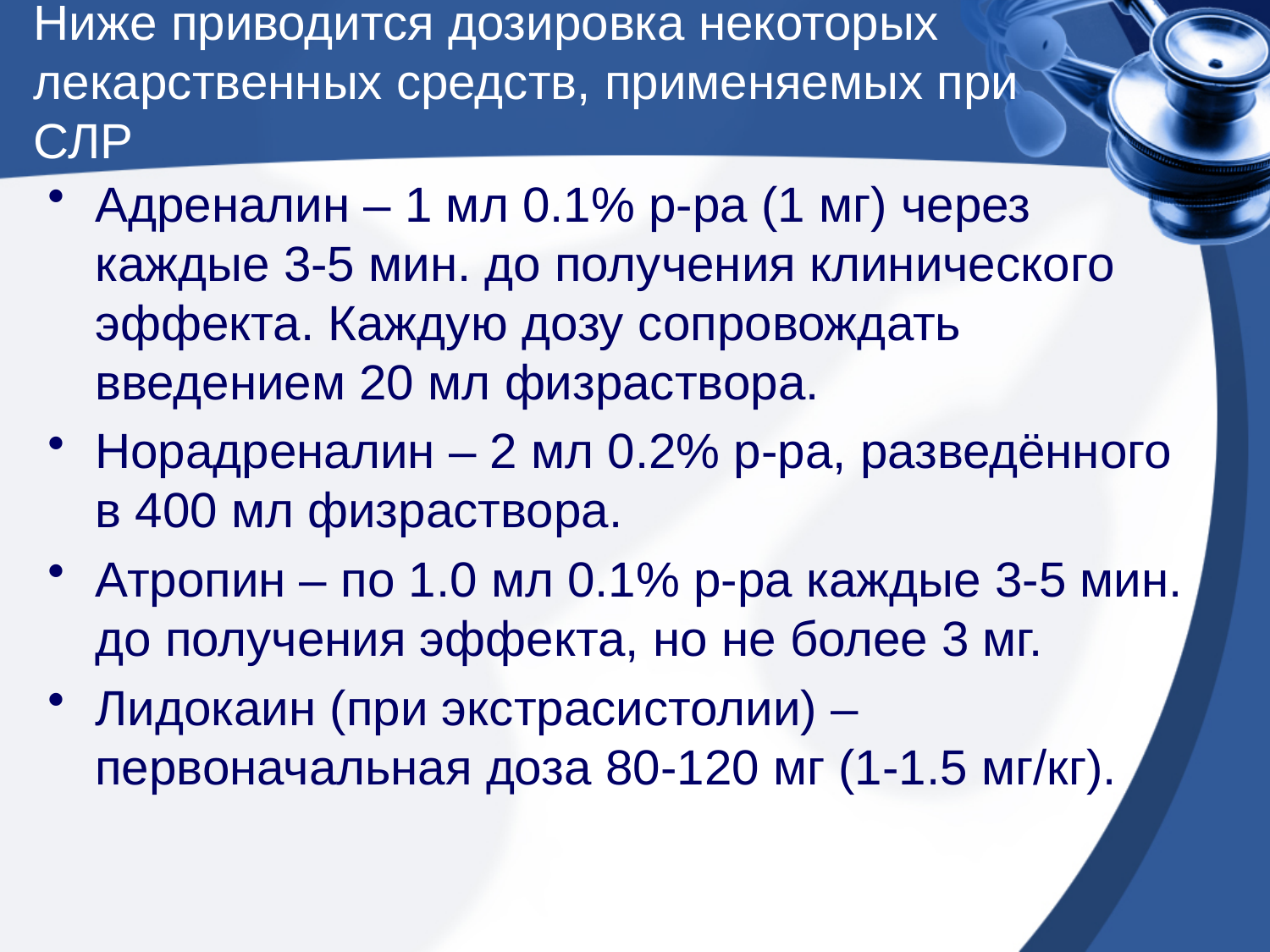

# Ниже приводится дозировка некоторых лекарственных средств, применяемых при СЛР
Адреналин – 1 мл 0.1% р-ра (1 мг) через каждые 3-5 мин. до получения клинического эффекта. Каждую дозу сопровождать введением 20 мл физраствора.
Норадреналин – 2 мл 0.2% р-ра, разведённого в 400 мл физраствора.
Атропин – по 1.0 мл 0.1% р-ра каждые 3-5 мин. до получения эффекта, но не более 3 мг.
Лидокаин (при экстрасистолии) – первоначальная доза 80-120 мг (1-1.5 мг/кг).